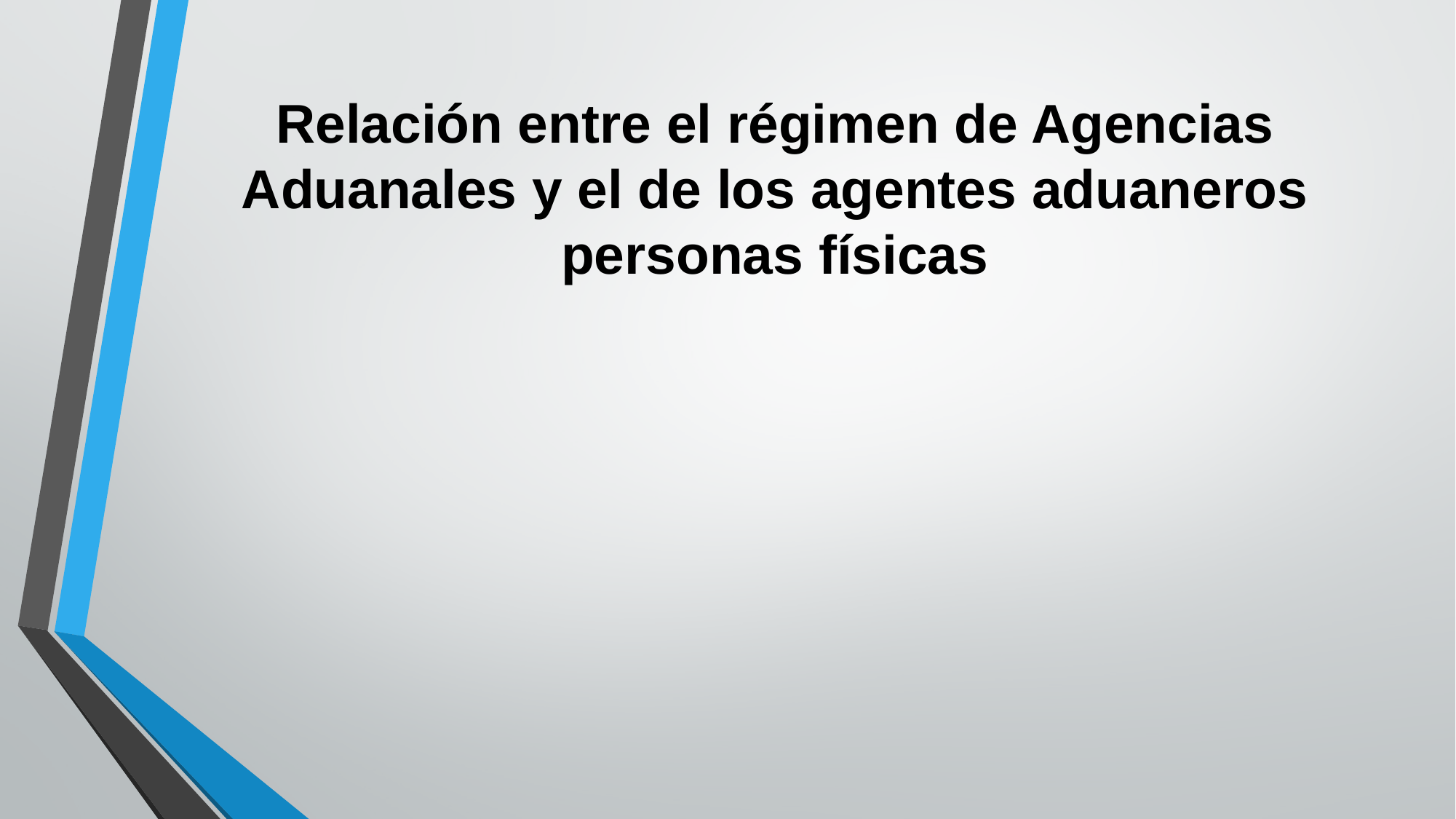

# Relación entre el régimen de Agencias Aduanales y el de los agentes aduaneros personas físicas